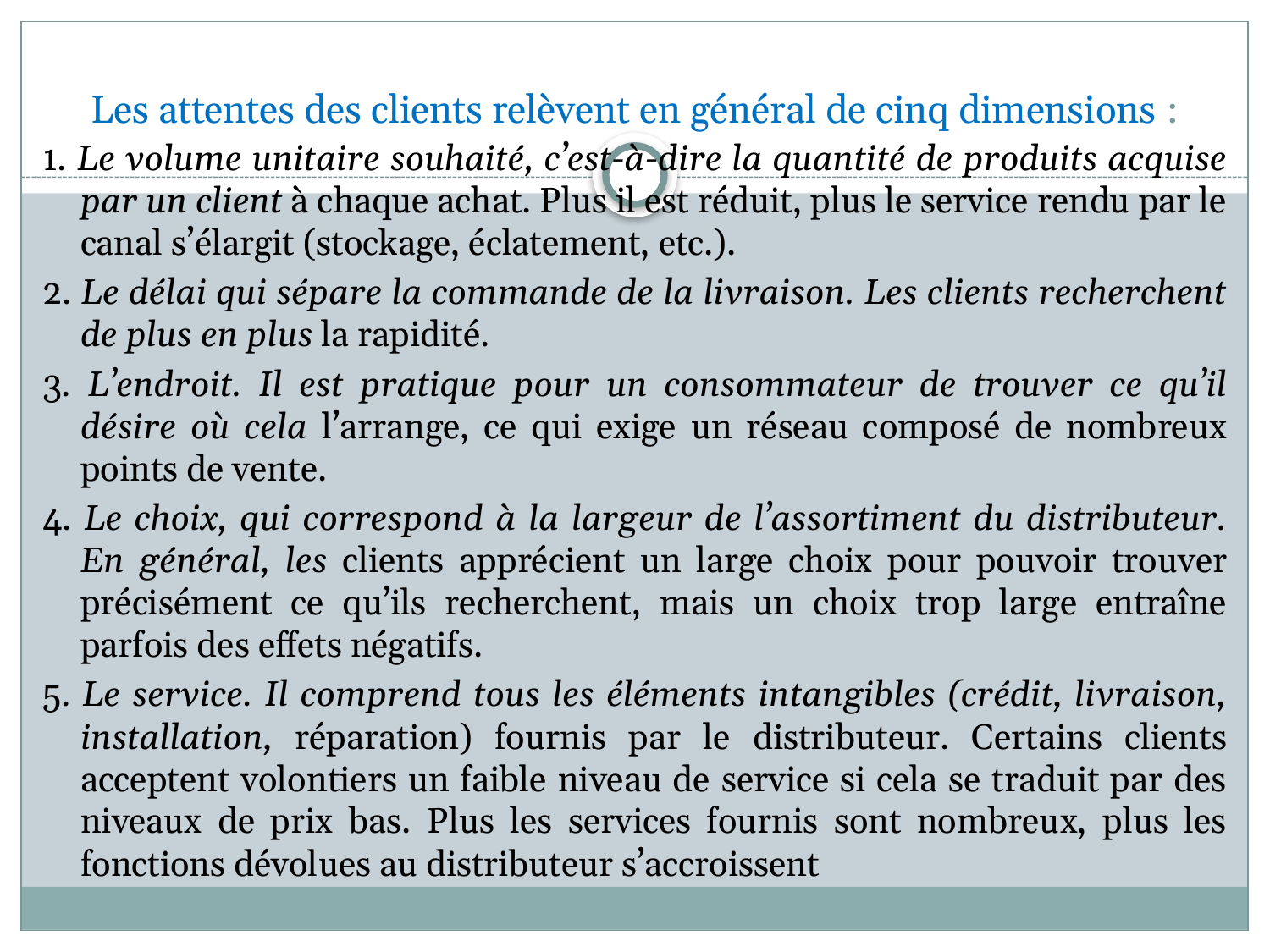

# Les attentes des clients relèvent en général de cinq dimensions :
1. Le volume unitaire souhaité, c’est-à-dire la quantité de produits acquise par un client à chaque achat. Plus il est réduit, plus le service rendu par le canal s’élargit (stockage, éclatement, etc.).
2. Le délai qui sépare la commande de la livraison. Les clients recherchent de plus en plus la rapidité.
3. L’endroit. Il est pratique pour un consommateur de trouver ce qu’il désire où cela l’arrange, ce qui exige un réseau composé de nombreux points de vente.
4. Le choix, qui correspond à la largeur de l’assortiment du distributeur. En général, les clients apprécient un large choix pour pouvoir trouver précisément ce qu’ils recherchent, mais un choix trop large entraîne parfois des effets négatifs.
5. Le service. Il comprend tous les éléments intangibles (crédit, livraison, installation, réparation) fournis par le distributeur. Certains clients acceptent volontiers un faible niveau de service si cela se traduit par des niveaux de prix bas. Plus les services fournis sont nombreux, plus les fonctions dévolues au distributeur s’accroissent